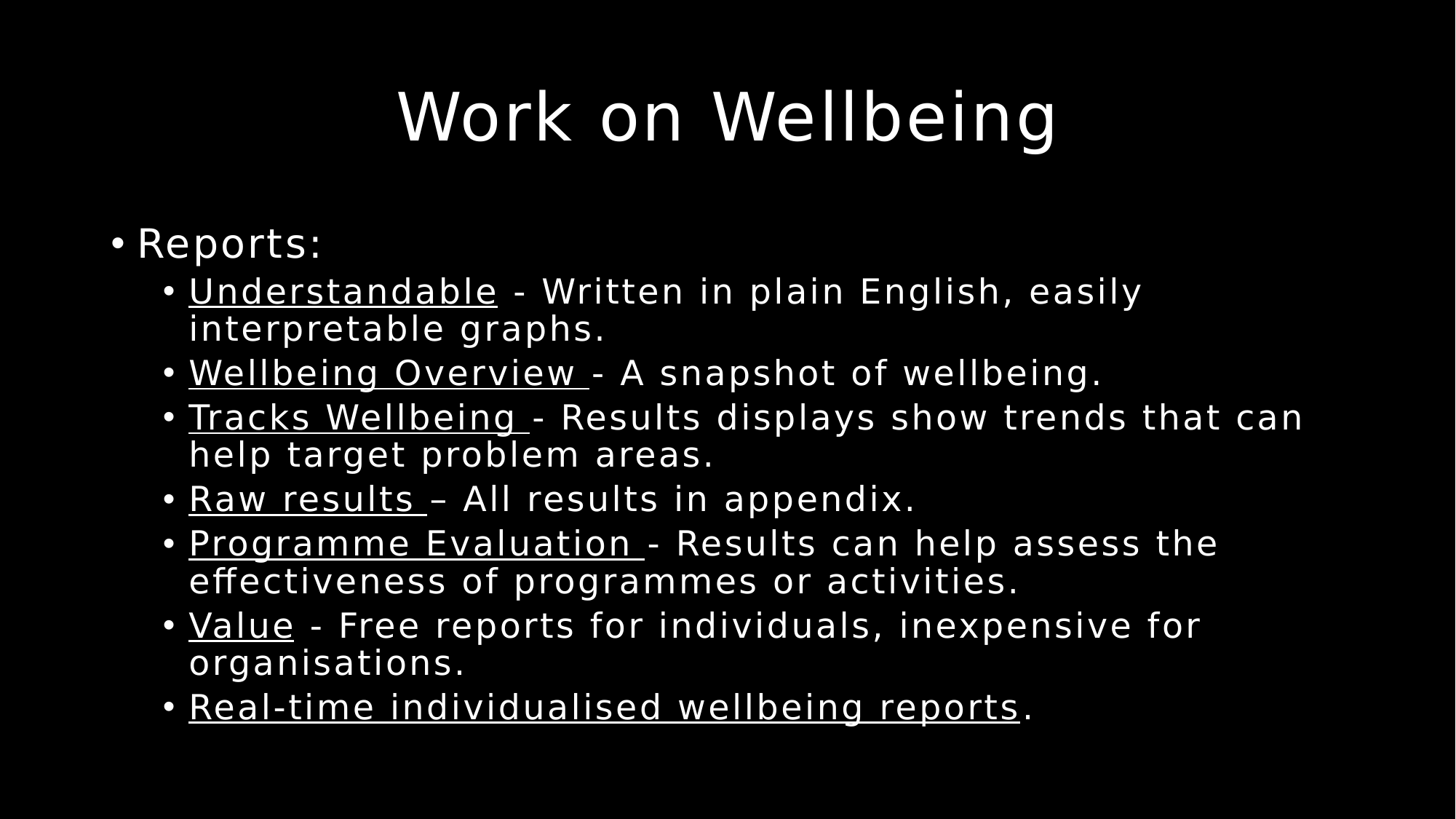

# Work on Wellbeing
Reports:
Understandable - Written in plain English, easily interpretable graphs.
Wellbeing Overview - A snapshot of wellbeing.
Tracks Wellbeing - Results displays show trends that can help target problem areas.
Raw results – All results in appendix.
Programme Evaluation - Results can help assess the effectiveness of programmes or activities.
Value - Free reports for individuals, inexpensive for organisations.
Real-time individualised wellbeing reports.